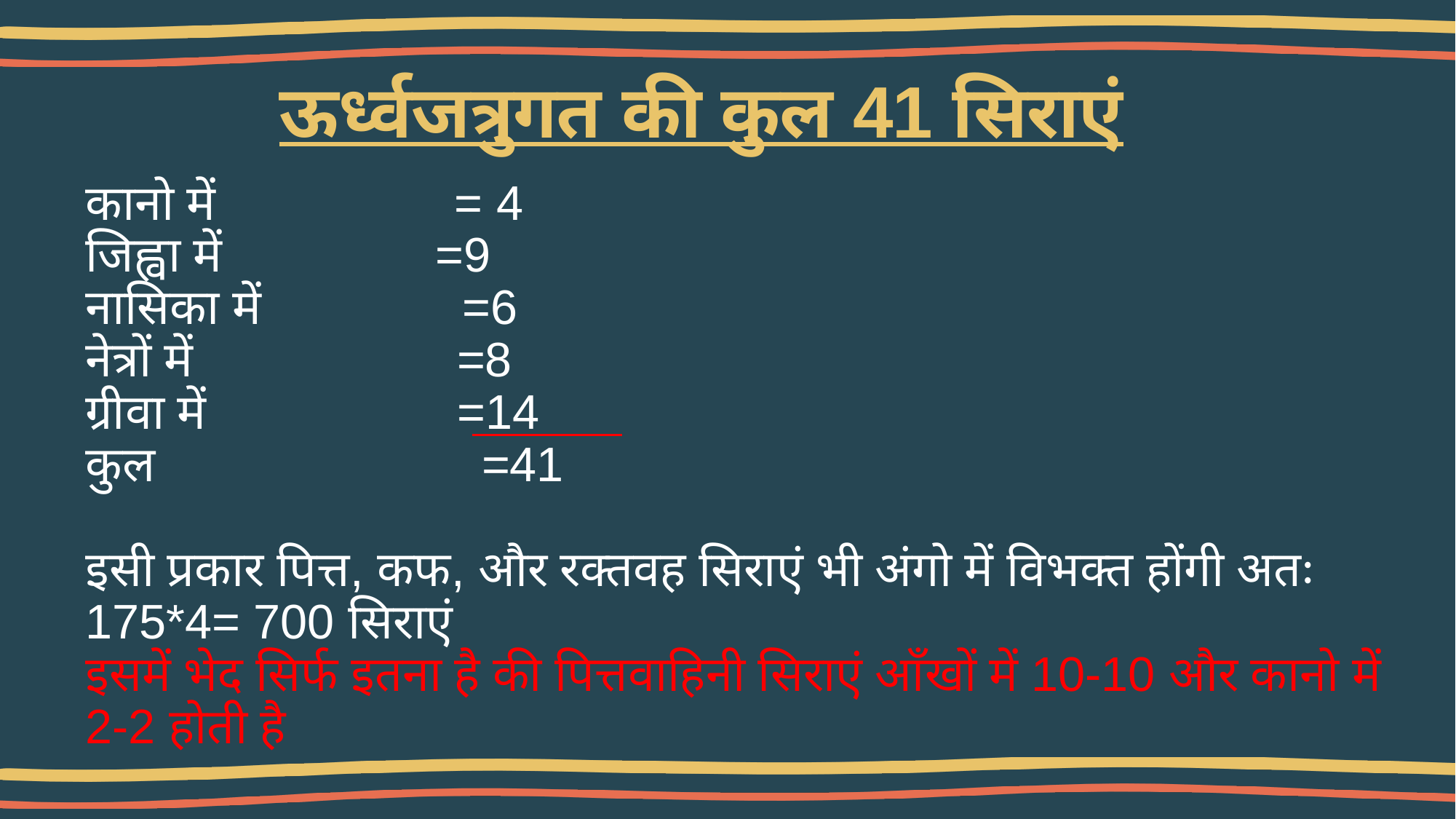

# ऊर्ध्वजत्रुगत की कुल 41 सिराएं
कानो में                   = 4
जिह्वा में                 =9
नासिका में                =6
नेत्रों में                     =8
ग्रीवा में                    =14
कुल                          =41

इसी प्रकार पित्त, कफ, और रक्तवह सिराएं भी अंगो में विभक्त होंगी अतः 175*4= 700 सिराएं
इसमें भेद सिर्फ इतना है की पित्तवाहिनी सिराएं आँखों में 10-10 और कानो में 2-2 होती है